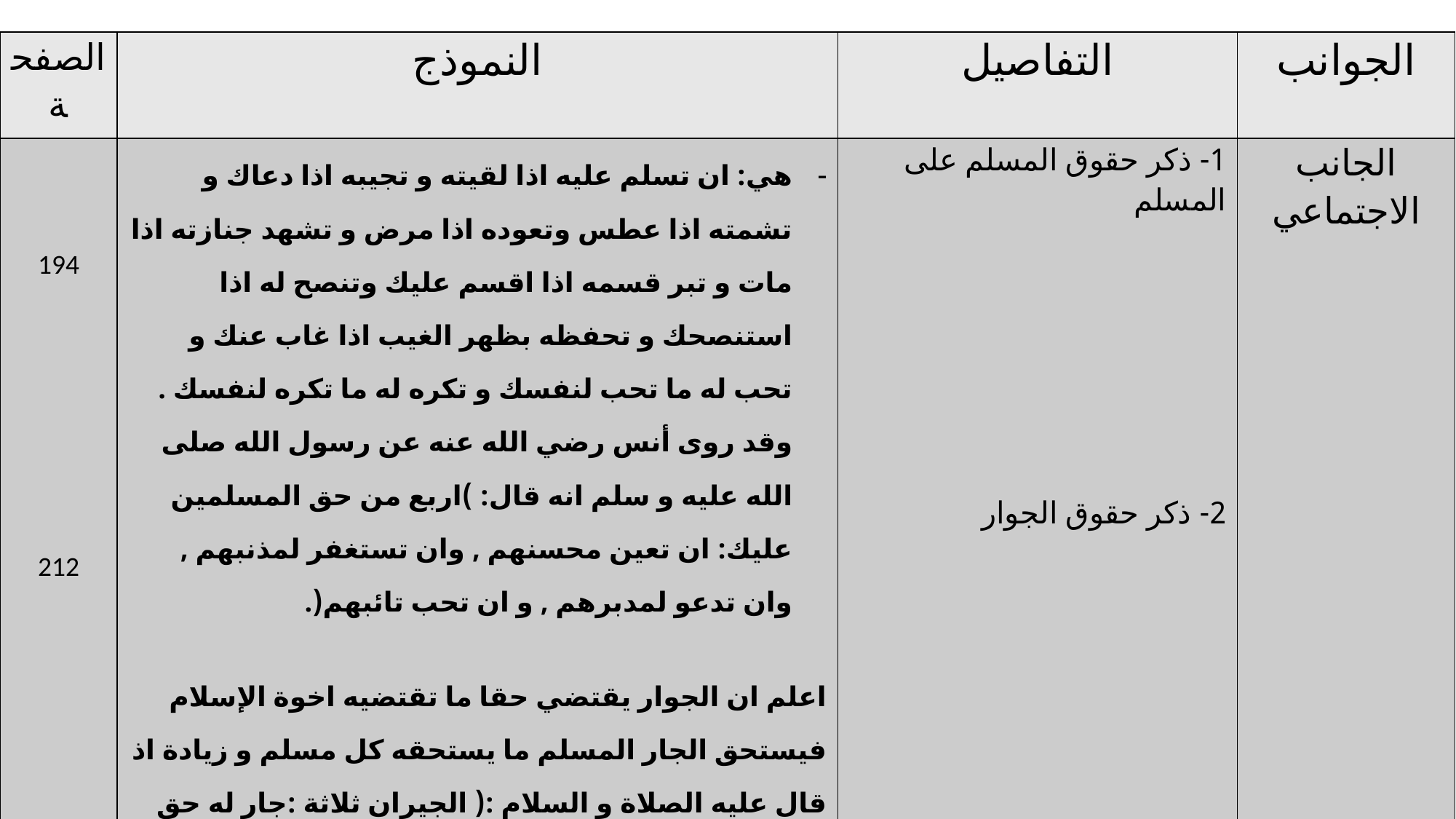

| الصفحة | النموذج | التفاصيل | الجوانب |
| --- | --- | --- | --- |
| 194 212 | هي: ان تسلم عليه اذا لقيته و تجيبه اذا دعاك و تشمته اذا عطس وتعوده اذا مرض و تشهد جنازته اذا مات و تبر قسمه اذا اقسم عليك وتنصح له اذا استنصحك و تحفظه بظهر الغيب اذا غاب عنك و تحب له ما تحب لنفسك و تكره له ما تكره لنفسك . وقد روى أنس رضي الله عنه عن رسول الله صلى الله عليه و سلم انه قال: )اربع من حق المسلمين عليك: ان تعين محسنهم , وان تستغفر لمذنبهم , وان تدعو لمدبرهم , و ان تحب تائبهم(. اعلم ان الجوار يقتضي حقا ما تقتضيه اخوة الإسلام فيستحق الجار المسلم ما يستحقه كل مسلم و زيادة اذ قال عليه الصلاة و السلام :( الجيران ثلاثة :جار له حق واحد و جار له حقان و جار له ثلاثة حقوق فالجار الذي له ثلاثة حقوق الجار المسلم ذو الرحم فله حق الجوار و حق الإسلام و حق الرحم و اما الذي له حقان فالجار له حق الجوار و حق الإسلام واما الذي له حق واحد فالجار المشرك ) فاتظر كيف اثبت للمشرك حقا بمجرد الجوار . قال عليه الصلاة و السلام : (احسن مجاورة من جاورك تكن مسلما) . | 1- ذكر حقوق المسلم على المسلم 2- ذكر حقوق الجوار | الجانب الاجتماعي |